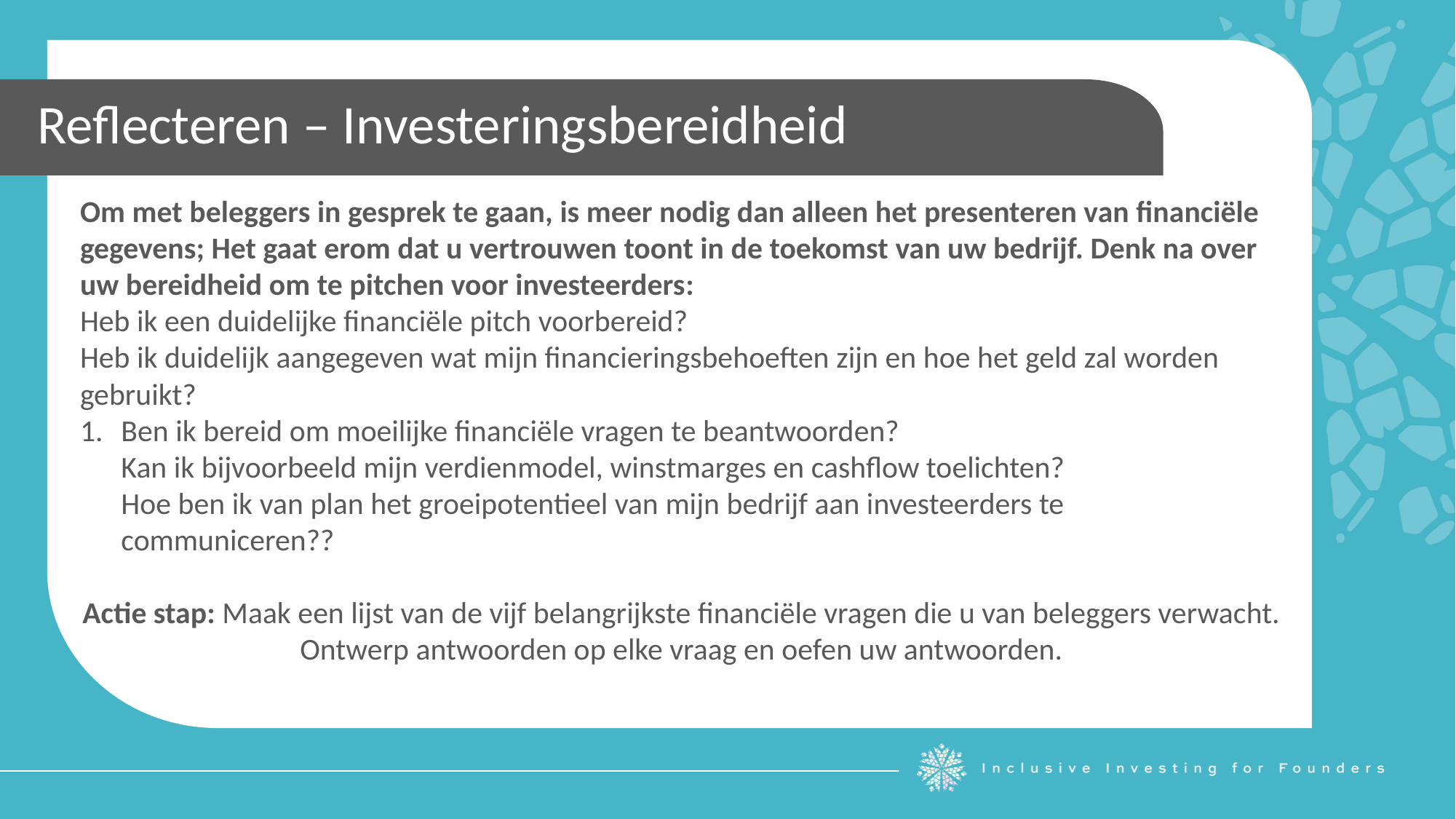

Reflecteren – Investeringsbereidheid
Om met beleggers in gesprek te gaan, is meer nodig dan alleen het presenteren van financiële gegevens; Het gaat erom dat u vertrouwen toont in de toekomst van uw bedrijf. Denk na over uw bereidheid om te pitchen voor investeerders:
Heb ik een duidelijke financiële pitch voorbereid?
Heb ik duidelijk aangegeven wat mijn financieringsbehoeften zijn en hoe het geld zal worden gebruikt?
Ben ik bereid om moeilijke financiële vragen te beantwoorden?
Kan ik bijvoorbeeld mijn verdienmodel, winstmarges en cashflow toelichten?
Hoe ben ik van plan het groeipotentieel van mijn bedrijf aan investeerders te communiceren??
Actie stap: Maak een lijst van de vijf belangrijkste financiële vragen die u van beleggers verwacht. Ontwerp antwoorden op elke vraag en oefen uw antwoorden.